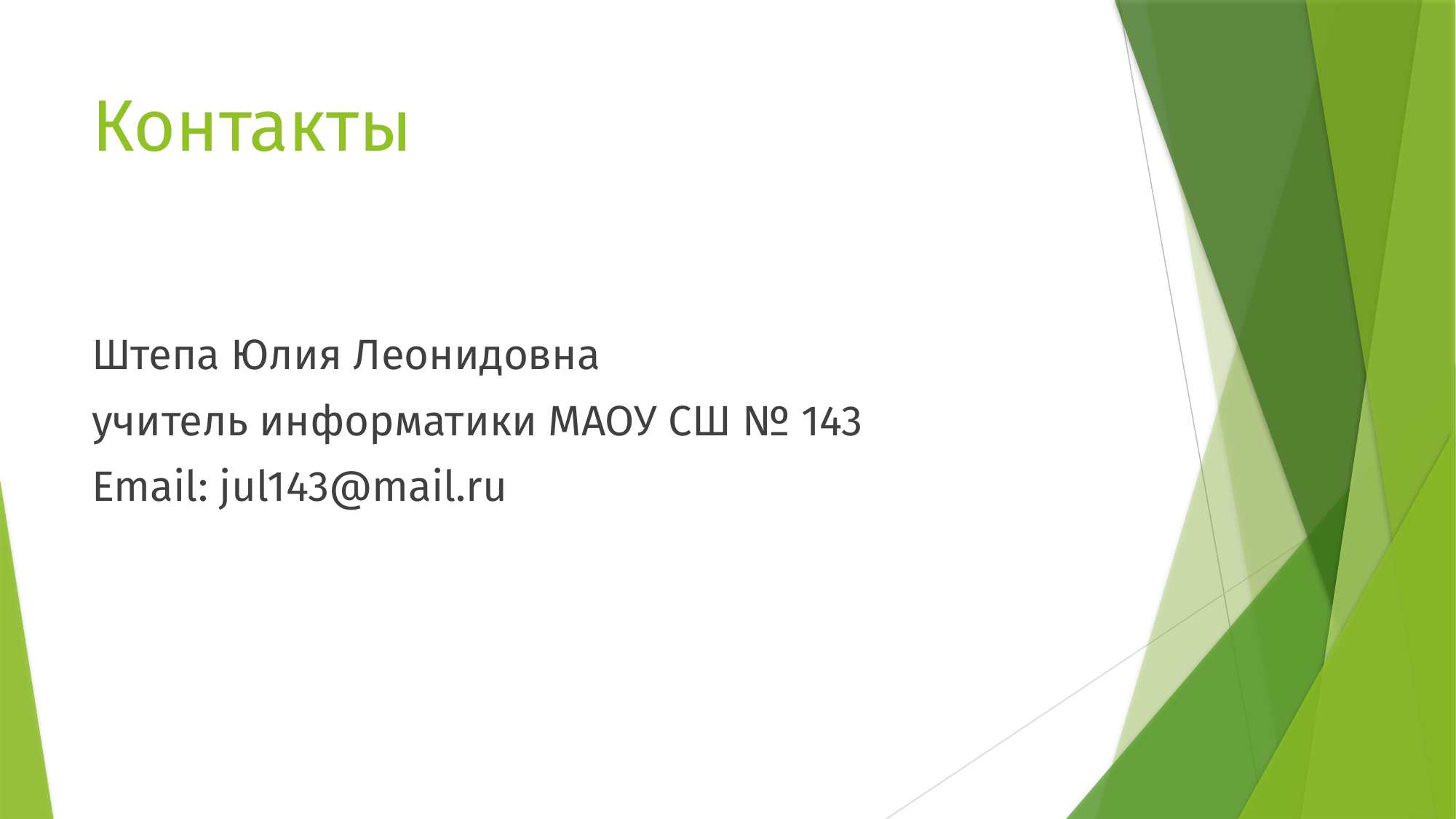

# Контакты
Штепа Юлия Леонидовна
учитель информатики МАОУ СШ № 143
Email: jul143@mail.ru